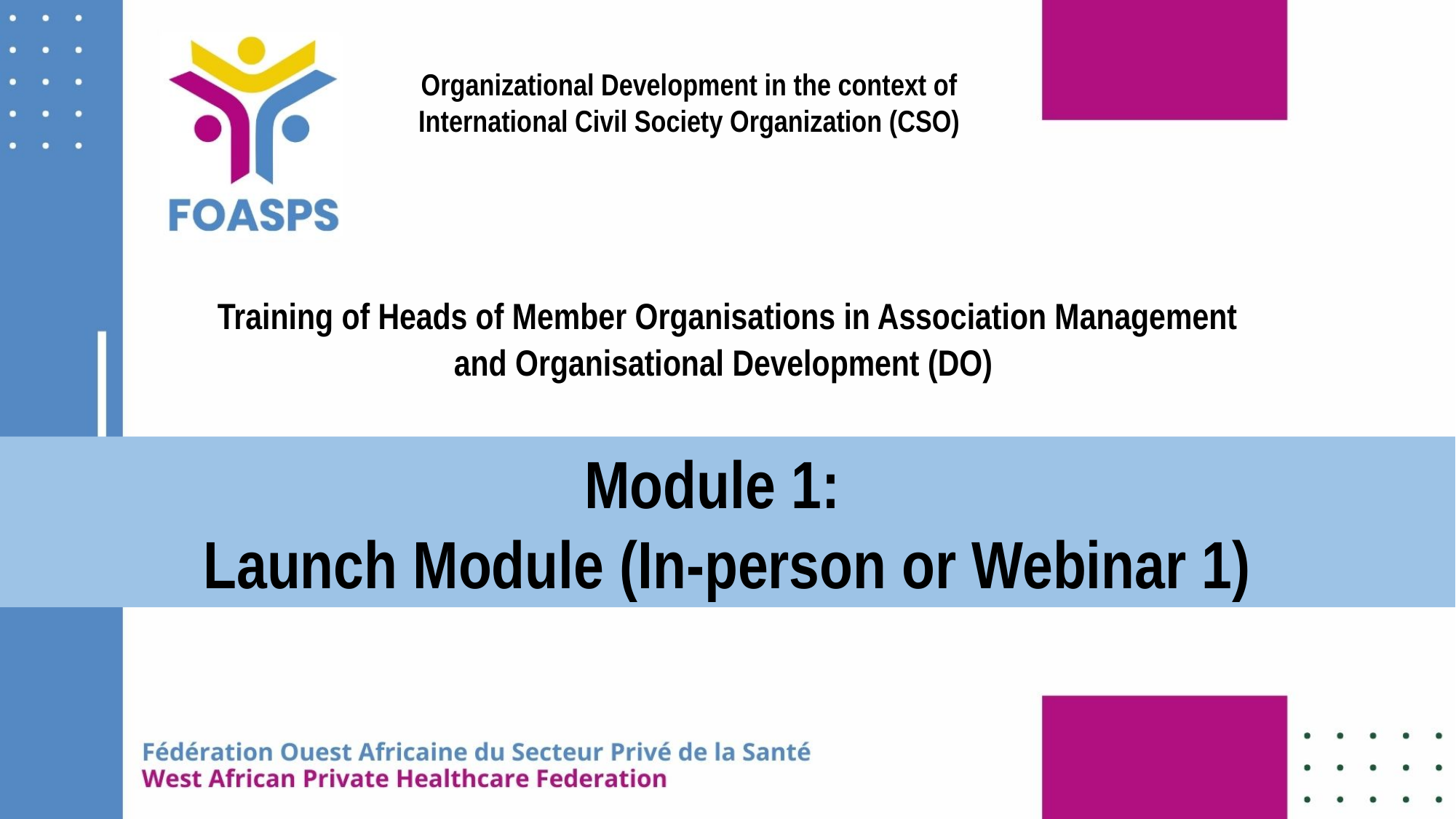

Organizational Development in the context of International Civil Society Organization (CSO)

Training of Heads of Member Organisations in Association Management and Organisational Development (DO)
Module 1:
Launch Module (In-person or Webinar 1)